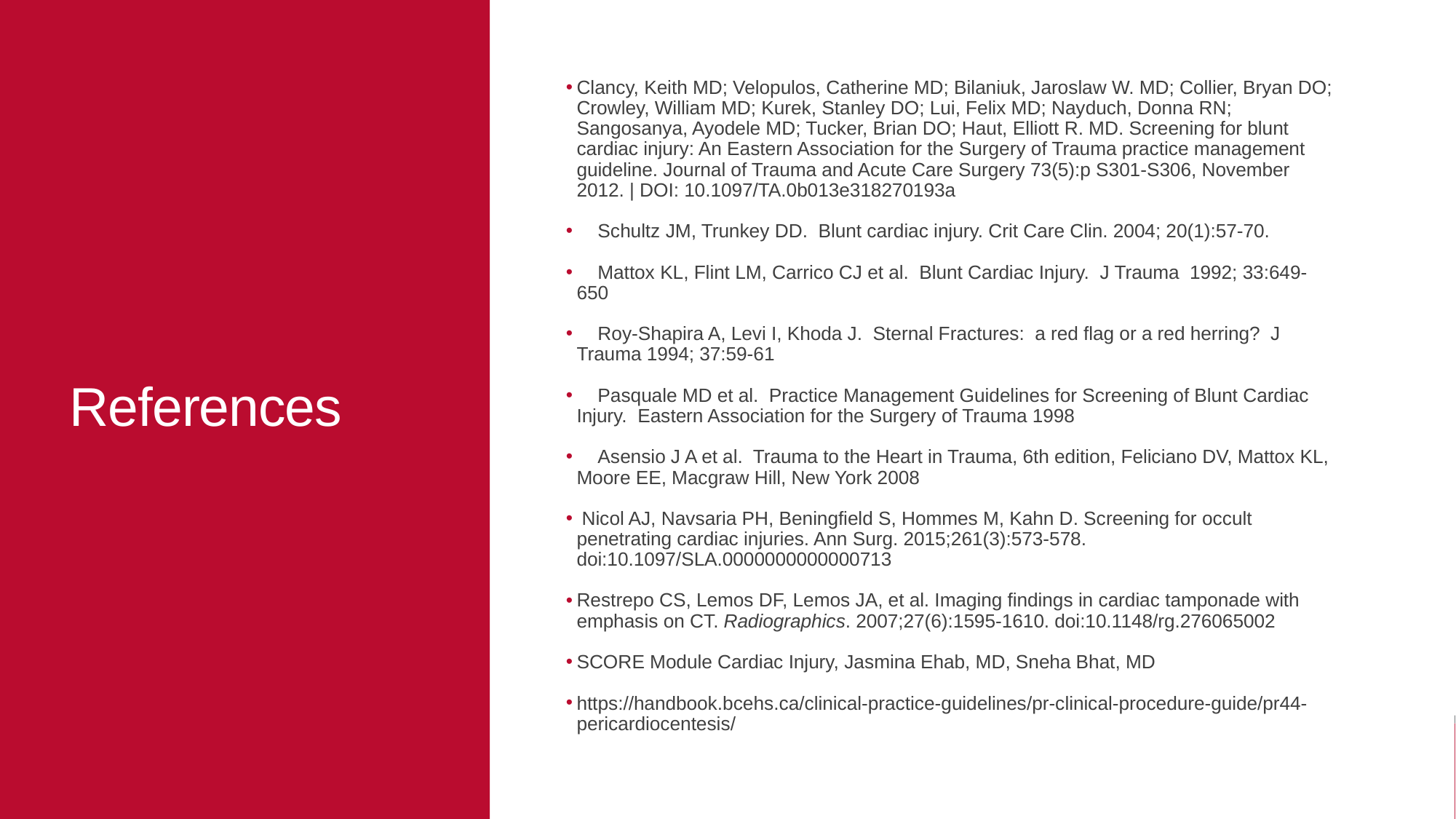

# References
Clancy, Keith MD; Velopulos, Catherine MD; Bilaniuk, Jaroslaw W. MD; Collier, Bryan DO; Crowley, William MD; Kurek, Stanley DO; Lui, Felix MD; Nayduch, Donna RN; Sangosanya, Ayodele MD; Tucker, Brian DO; Haut, Elliott R. MD. Screening for blunt cardiac injury: An Eastern Association for the Surgery of Trauma practice management guideline. Journal of Trauma and Acute Care Surgery 73(5):p S301-S306, November 2012. | DOI: 10.1097/TA.0b013e318270193a
    Schultz JM, Trunkey DD.  Blunt cardiac injury. Crit Care Clin. 2004; 20(1):57-70.
    Mattox KL, Flint LM, Carrico CJ et al.  Blunt Cardiac Injury.  J Trauma  1992; 33:649-650
    Roy-Shapira A, Levi I, Khoda J.  Sternal Fractures:  a red flag or a red herring?  J Trauma 1994; 37:59-61
    Pasquale MD et al.  Practice Management Guidelines for Screening of Blunt Cardiac Injury.  Eastern Association for the Surgery of Trauma 1998
    Asensio J A et al.  Trauma to the Heart in Trauma, 6th edition, Feliciano DV, Mattox KL, Moore EE, Macgraw Hill, New York 2008
 Nicol AJ, Navsaria PH, Beningfield S, Hommes M, Kahn D. Screening for occult penetrating cardiac injuries. Ann Surg. 2015;261(3):573-578. doi:10.1097/SLA.0000000000000713
Restrepo CS, Lemos DF, Lemos JA, et al. Imaging findings in cardiac tamponade with emphasis on CT. Radiographics. 2007;27(6):1595-1610. doi:10.1148/rg.276065002
SCORE Module Cardiac Injury, Jasmina Ehab, MD, Sneha Bhat, MD
https://handbook.bcehs.ca/clinical-practice-guidelines/pr-clinical-procedure-guide/pr44-pericardiocentesis/